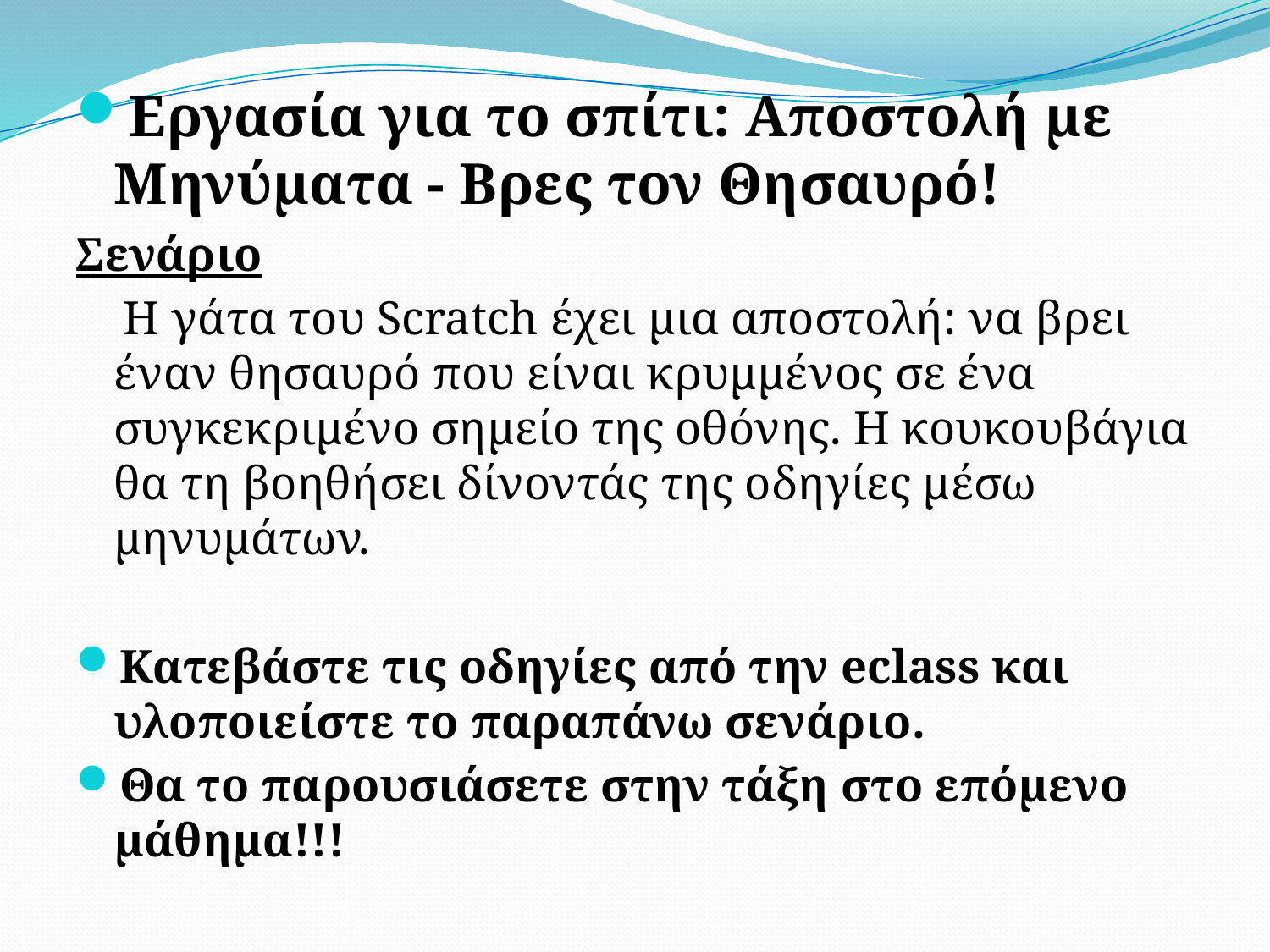

Εργασία για το σπίτι: Αποστολή με Μηνύματα - Βρες τον Θησαυρό!
Σενάριο
    Η γάτα του Scratch έχει μια αποστολή: να βρει έναν θησαυρό που είναι κρυμμένος σε ένα συγκεκριμένο σημείο της οθόνης. Η κουκουβάγια θα τη βοηθήσει δίνοντάς της οδηγίες μέσω μηνυμάτων.

Κατεβάστε τις οδηγίες από την eclass και υλοποιείστε το παραπάνω σενάριο.
Θα το παρουσιάσετε στην τάξη στο επόμενο μάθημα!!!